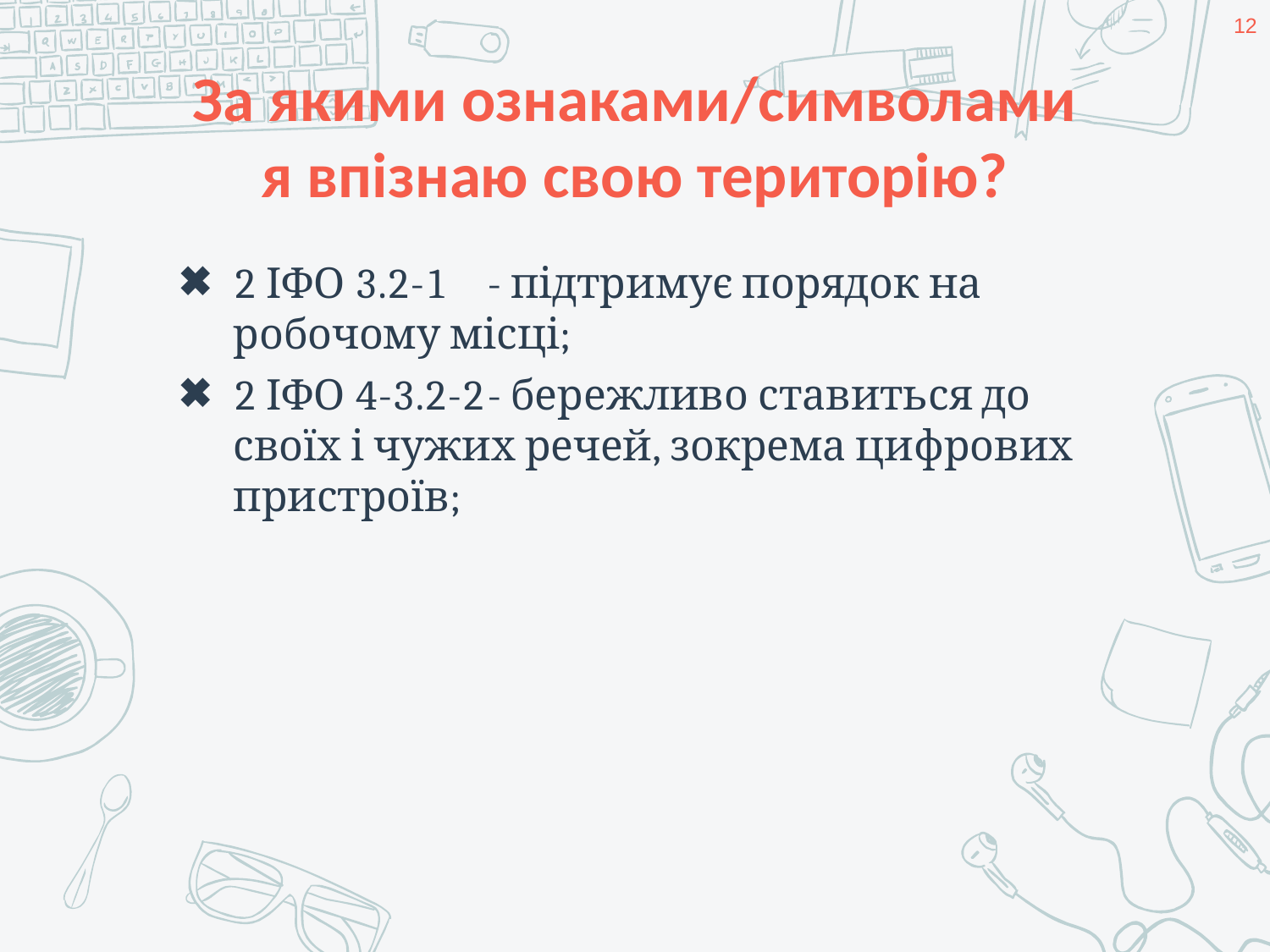

12
# За якими ознаками/символами я впізнаю свою територію?
2 ІФО 3.2-1	- підтримує порядок на робочому місці;
2 ІФО 4-3.2-2	- бережливо ставиться до своїх і чужих речей, зокрема цифрових пристроїв;